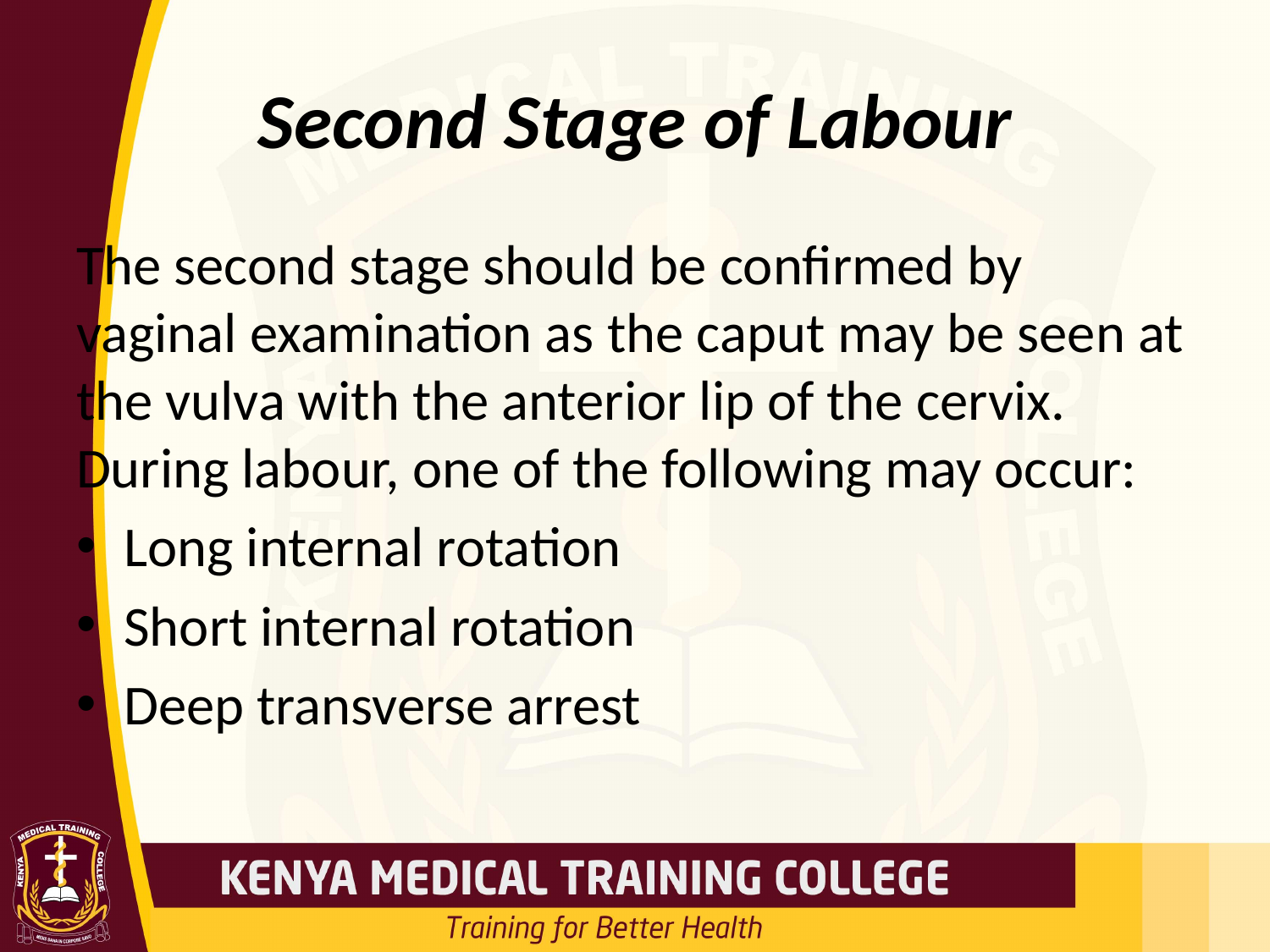

# Second Stage of Labour
The second stage should be confirmed by vaginal examination as the caput may be seen at the vulva with the anterior lip of the cervix. During labour, one of the following may occur:
Long internal rotation
Short internal rotation
Deep transverse arrest